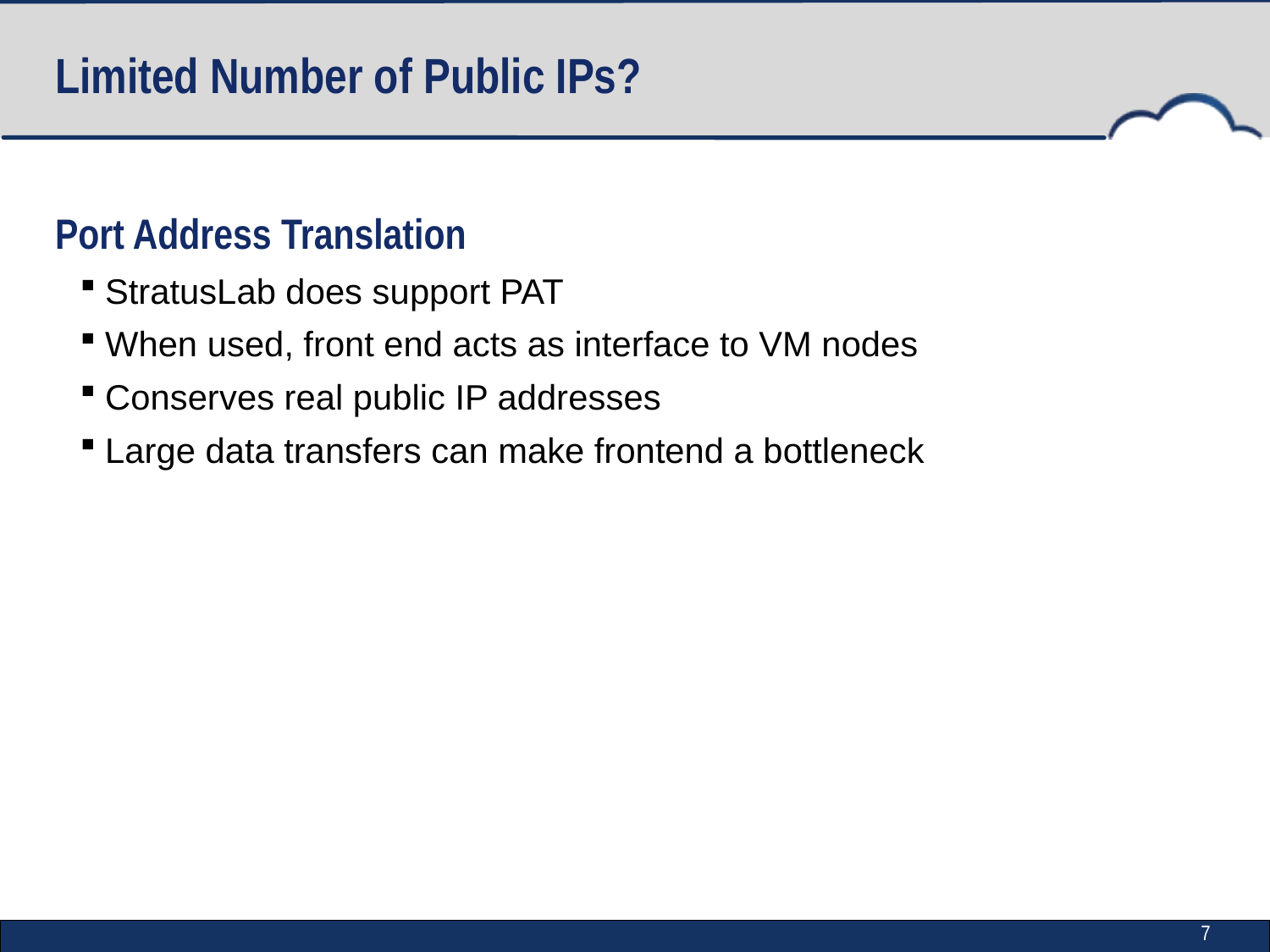

# Limited Number of Public IPs?
Port Address Translation
StratusLab does support PAT
When used, front end acts as interface to VM nodes
Conserves real public IP addresses
Large data transfers can make frontend a bottleneck